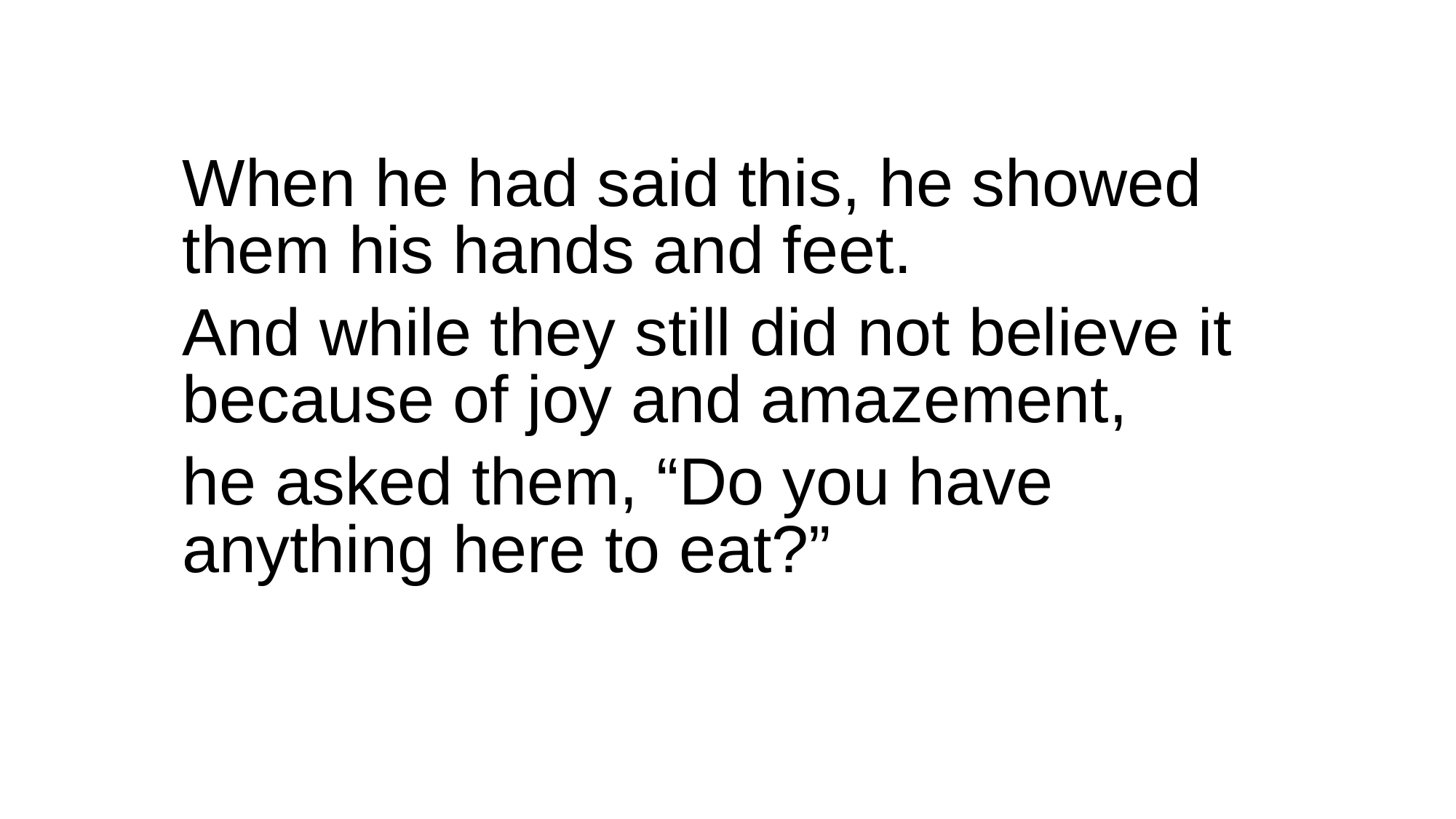

When he had said this, he showed them his hands and feet.
And while they still did not believe it because of joy and amazement,
he asked them, “Do you have anything here to eat?”